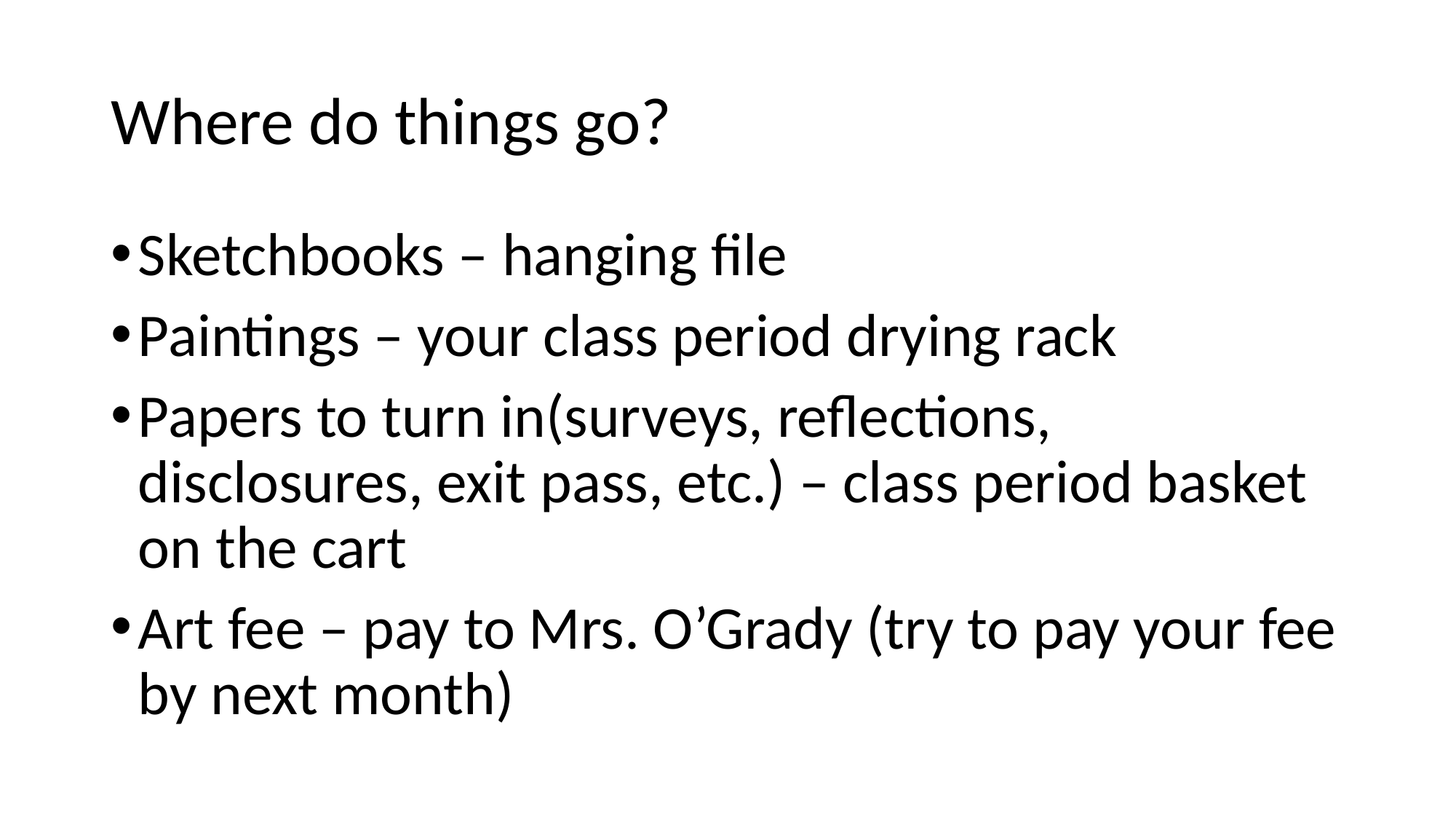

# Where do things go?
Sketchbooks – hanging file
Paintings – your class period drying rack
Papers to turn in(surveys, reflections, disclosures, exit pass, etc.) – class period basket on the cart
Art fee – pay to Mrs. O’Grady (try to pay your fee by next month)